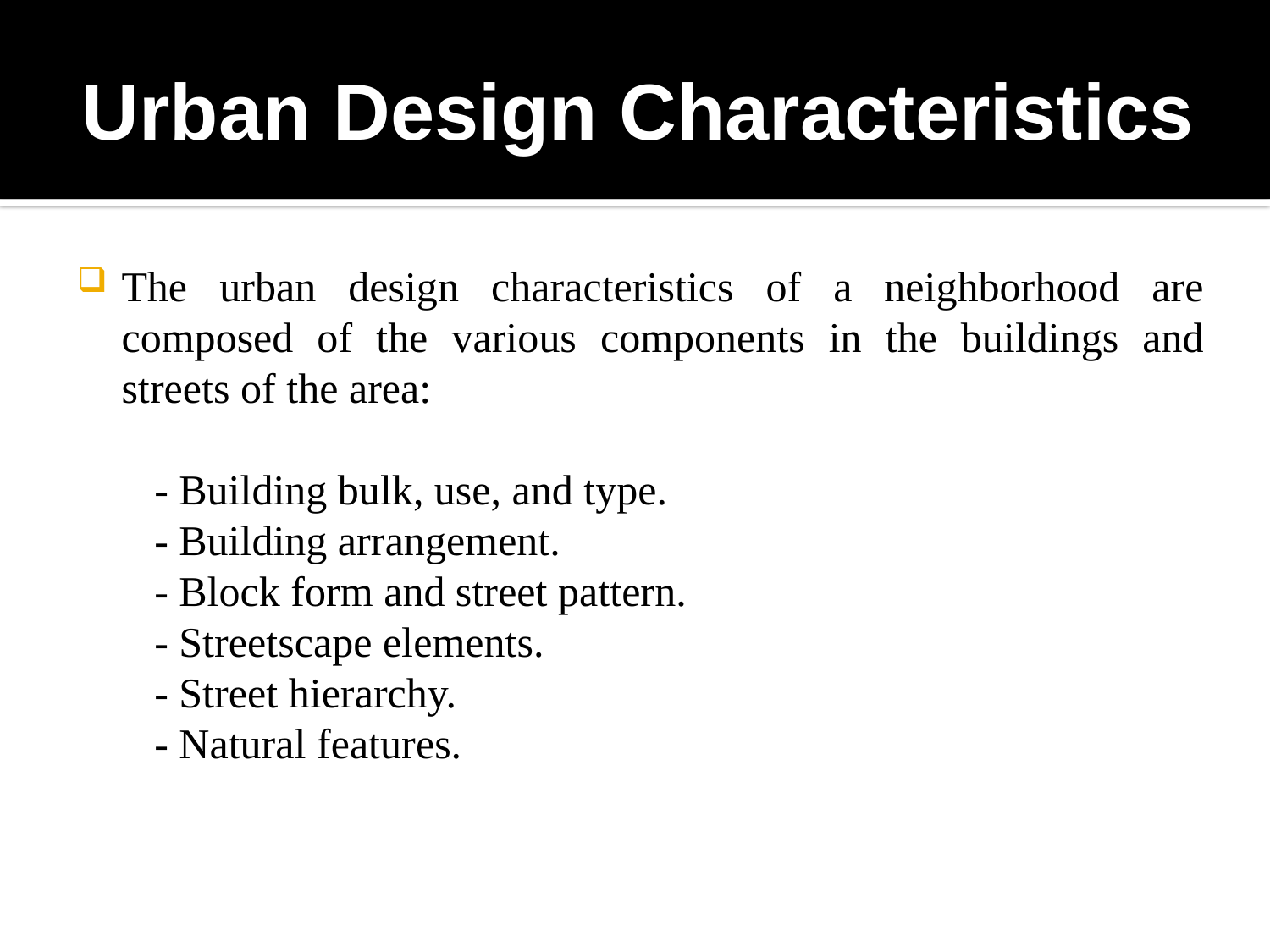

# Urban Design Characteristics
The urban design characteristics of a neighborhood are composed of the various components in the buildings and streets of the area:

- Building bulk, use, and type.
- Building arrangement.
- Block form and street pattern.
- Streetscape elements.
- Street hierarchy.
- Natural features.